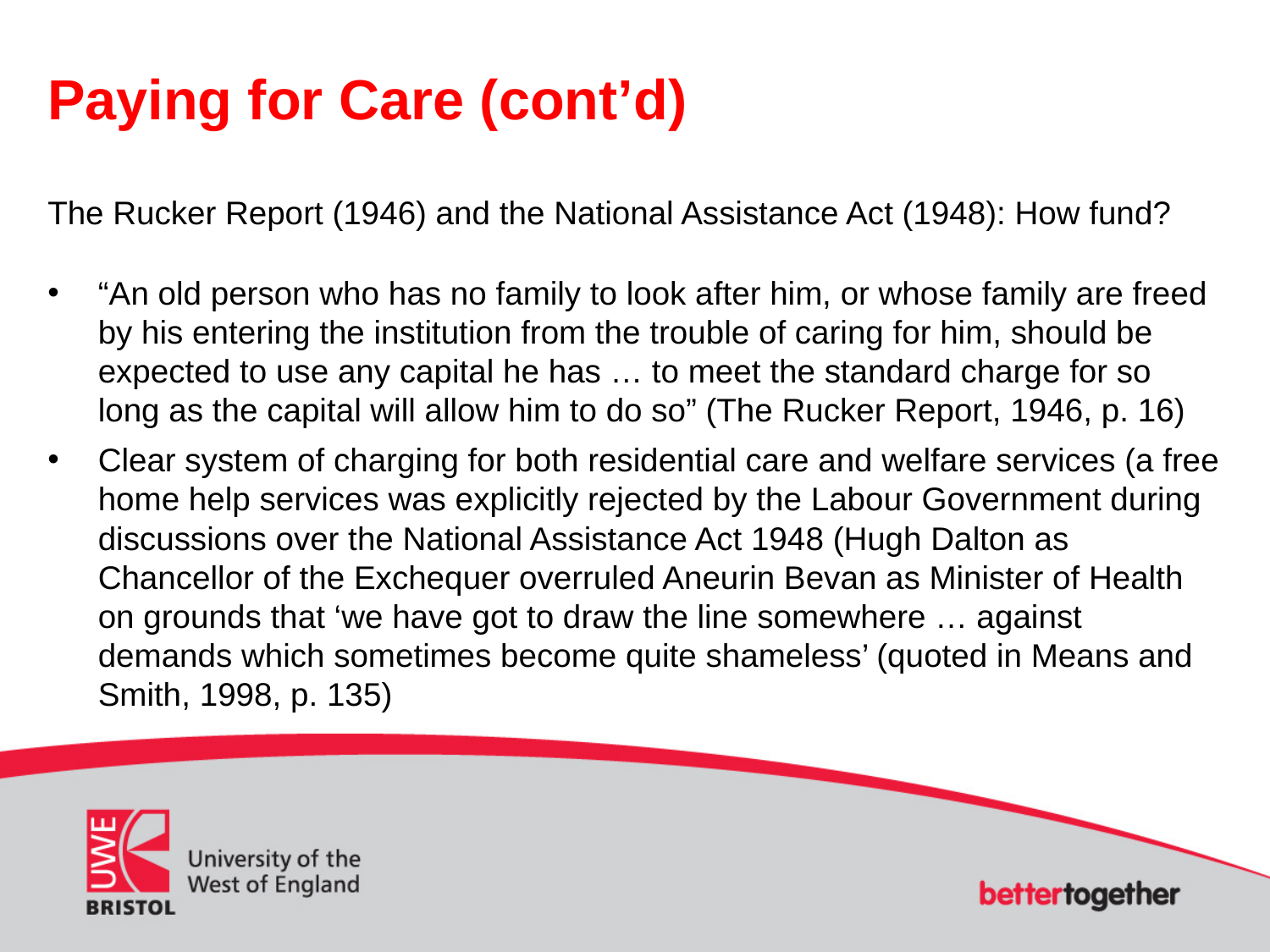

Paying for Care (cont’d)
The Rucker Report (1946) and the National Assistance Act (1948): How fund?
“An old person who has no family to look after him, or whose family are freed by his entering the institution from the trouble of caring for him, should be expected to use any capital he has … to meet the standard charge for so long as the capital will allow him to do so” (The Rucker Report, 1946, p. 16)
Clear system of charging for both residential care and welfare services (a free home help services was explicitly rejected by the Labour Government during discussions over the National Assistance Act 1948 (Hugh Dalton as Chancellor of the Exchequer overruled Aneurin Bevan as Minister of Health on grounds that ‘we have got to draw the line somewhere … against demands which sometimes become quite shameless’ (quoted in Means and Smith, 1998, p. 135)